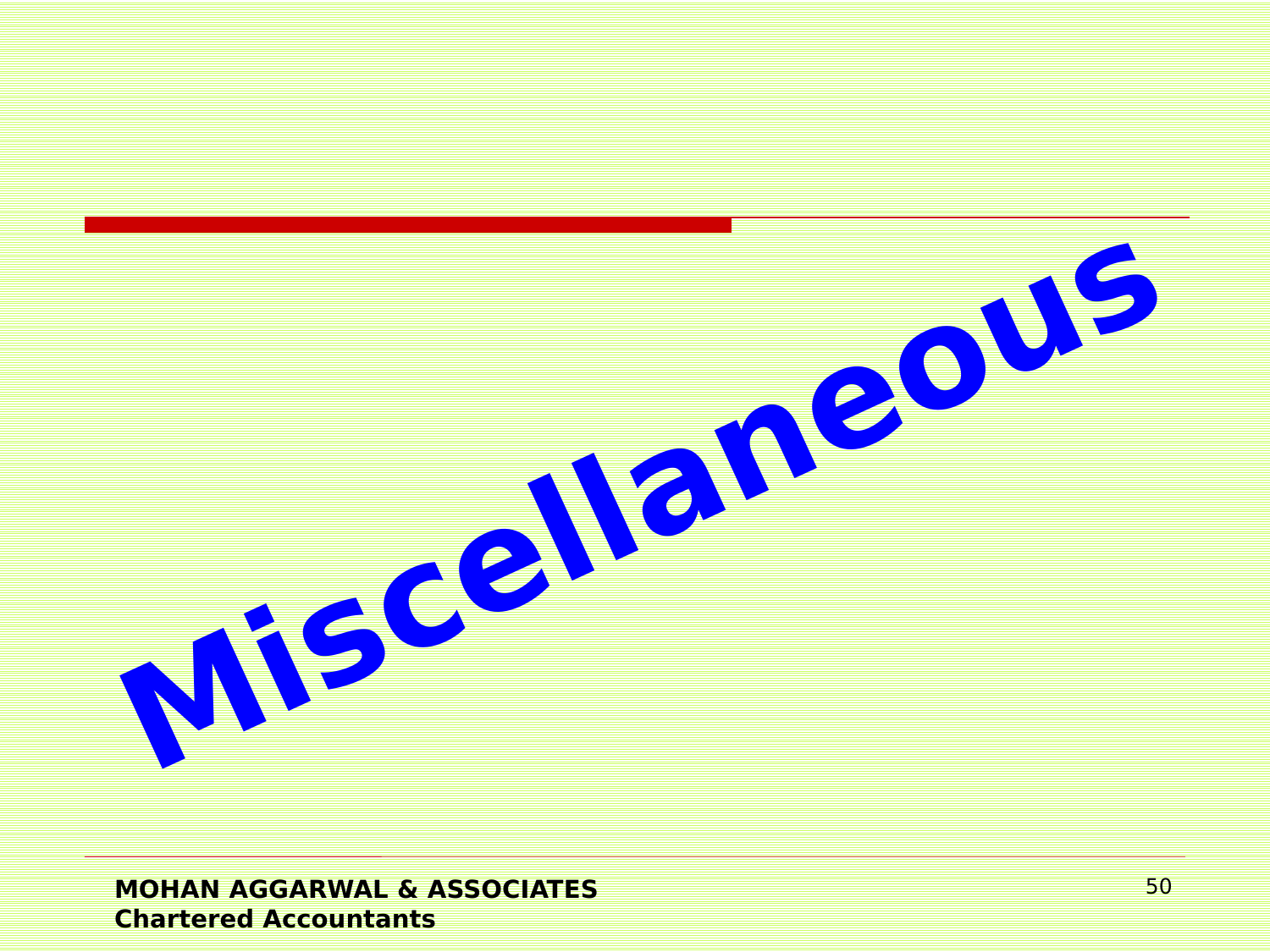

#

Miscellaneous
MOHAN AGGARWAL & ASSOCIATES  Chartered Accountants
50